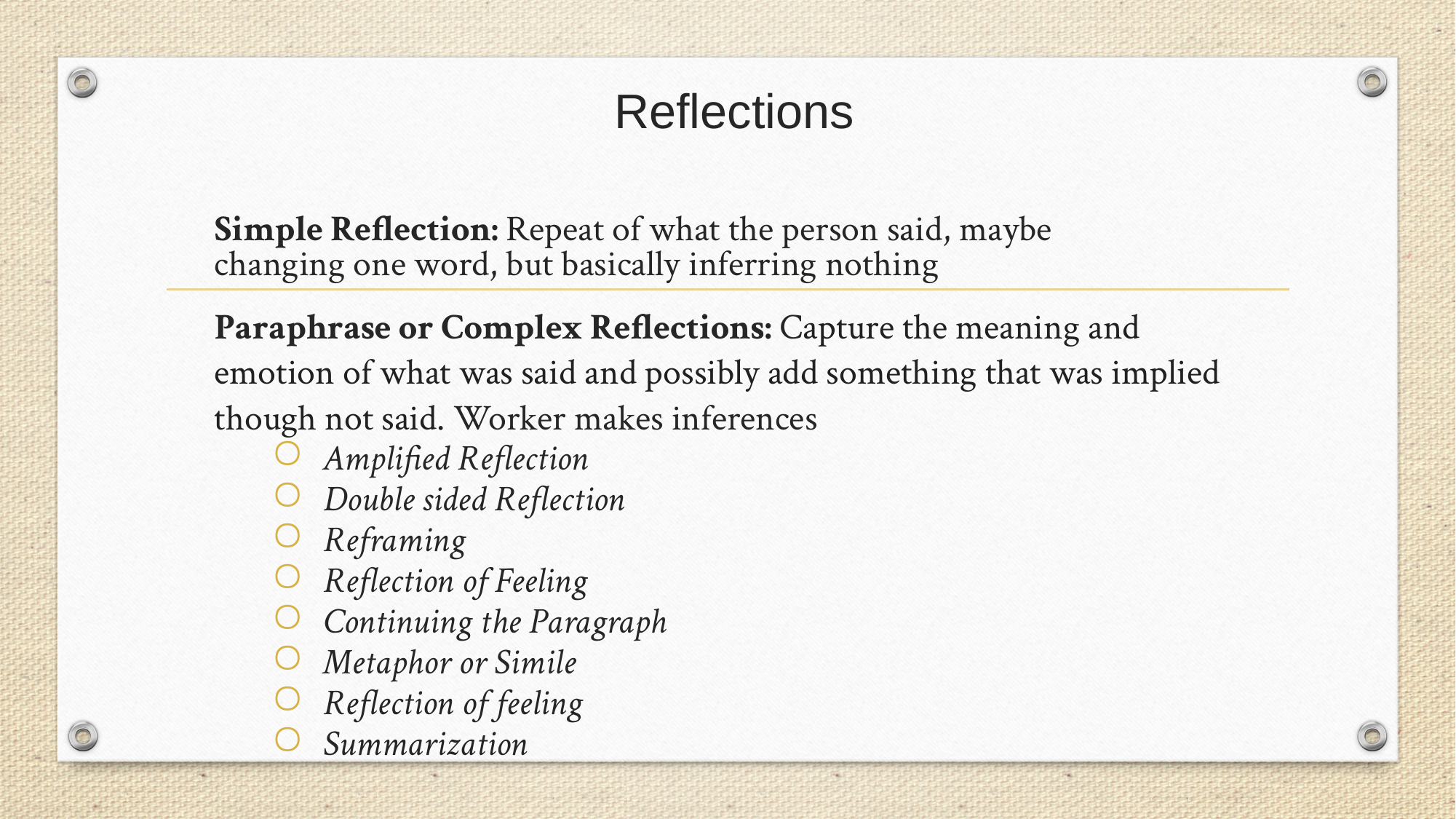

# Reflections

Simple Reflection: Repeat of what the person said, maybe
changing one word, but basically inferring nothing

Paraphrase or Complex Reflections: Capture the meaning and emotion of what was said and possibly add something that was implied though not said. Worker makes inferences
Amplified Reflection
Double sided Reflection
Reframing
Reflection of Feeling
Continuing the Paragraph
Metaphor or Simile
Reflection of feeling
Summarization
25